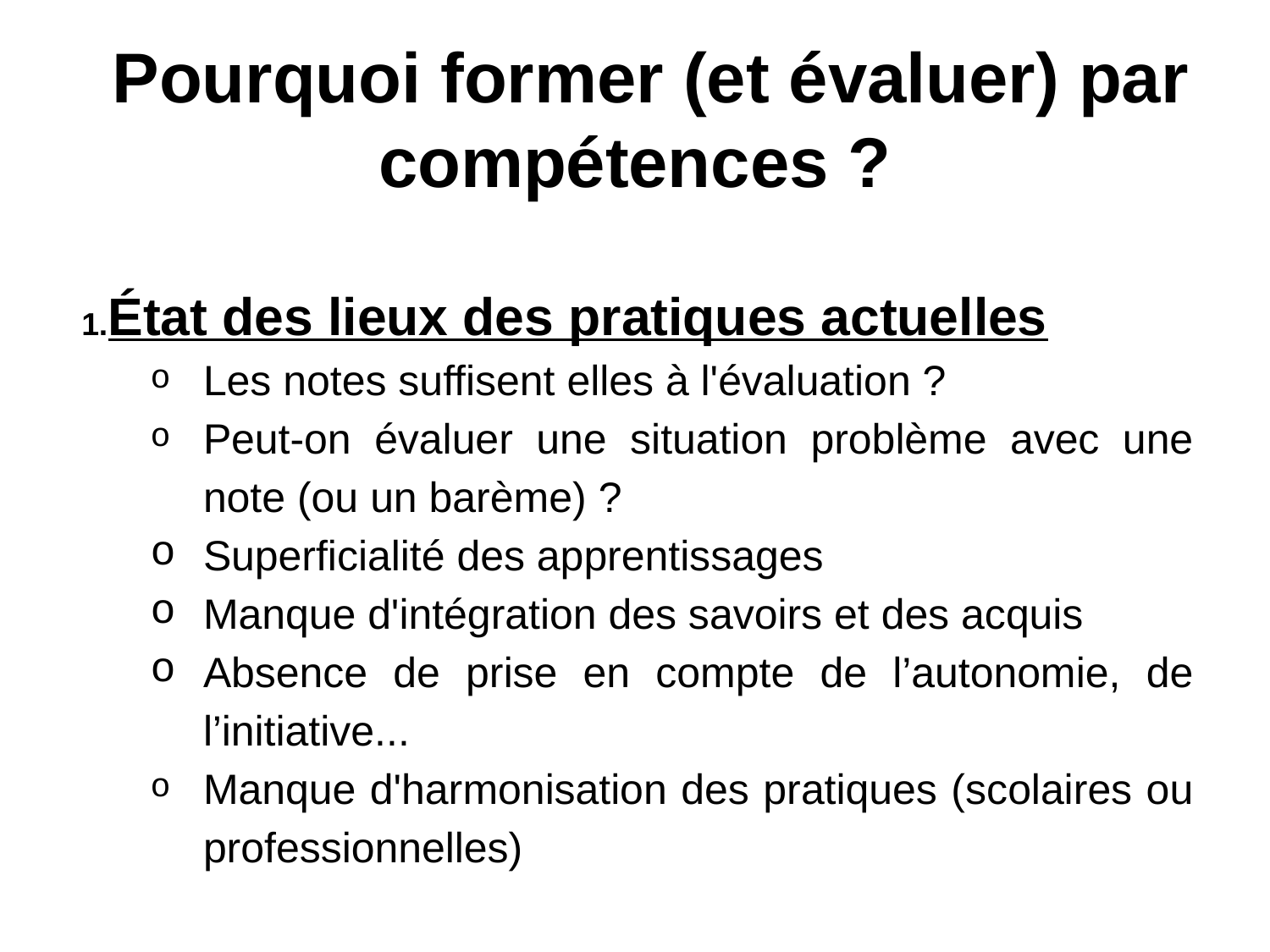

# Pourquoi former (et évaluer) par compétences ?

1.État des lieux des pratiques actuelles
Les notes suffisent elles à l'évaluation ?
Peut-on évaluer une situation problème avec une note (ou un barème) ?
Superficialité des apprentissages
Manque d'intégration des savoirs et des acquis
Absence de prise en compte de l’autonomie, de l’initiative...
Manque d'harmonisation des pratiques (scolaires ou professionnelles)